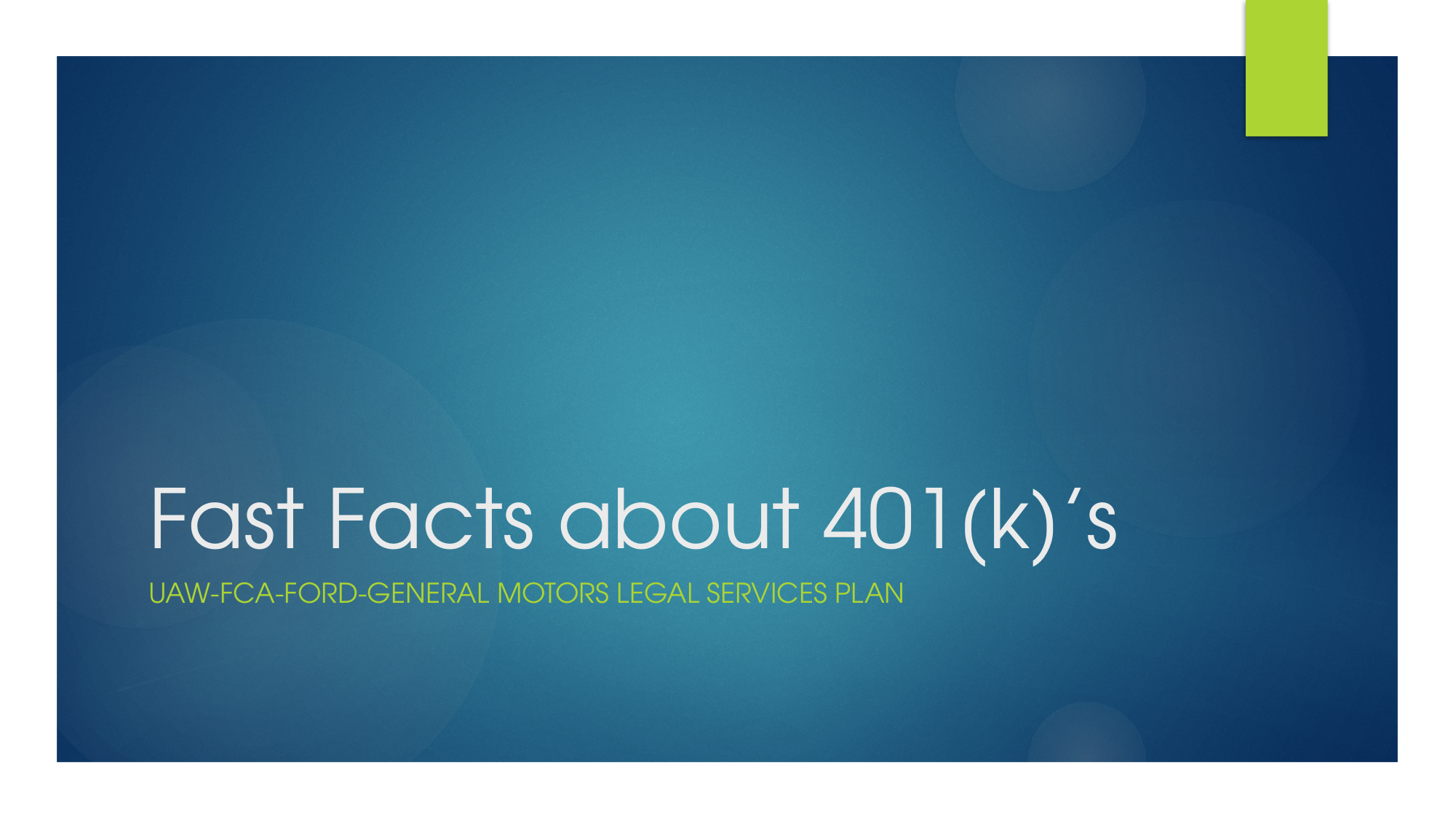

# Fast Facts about 401(k)’s
Uaw-FCA-Ford-General Motors legal services plan